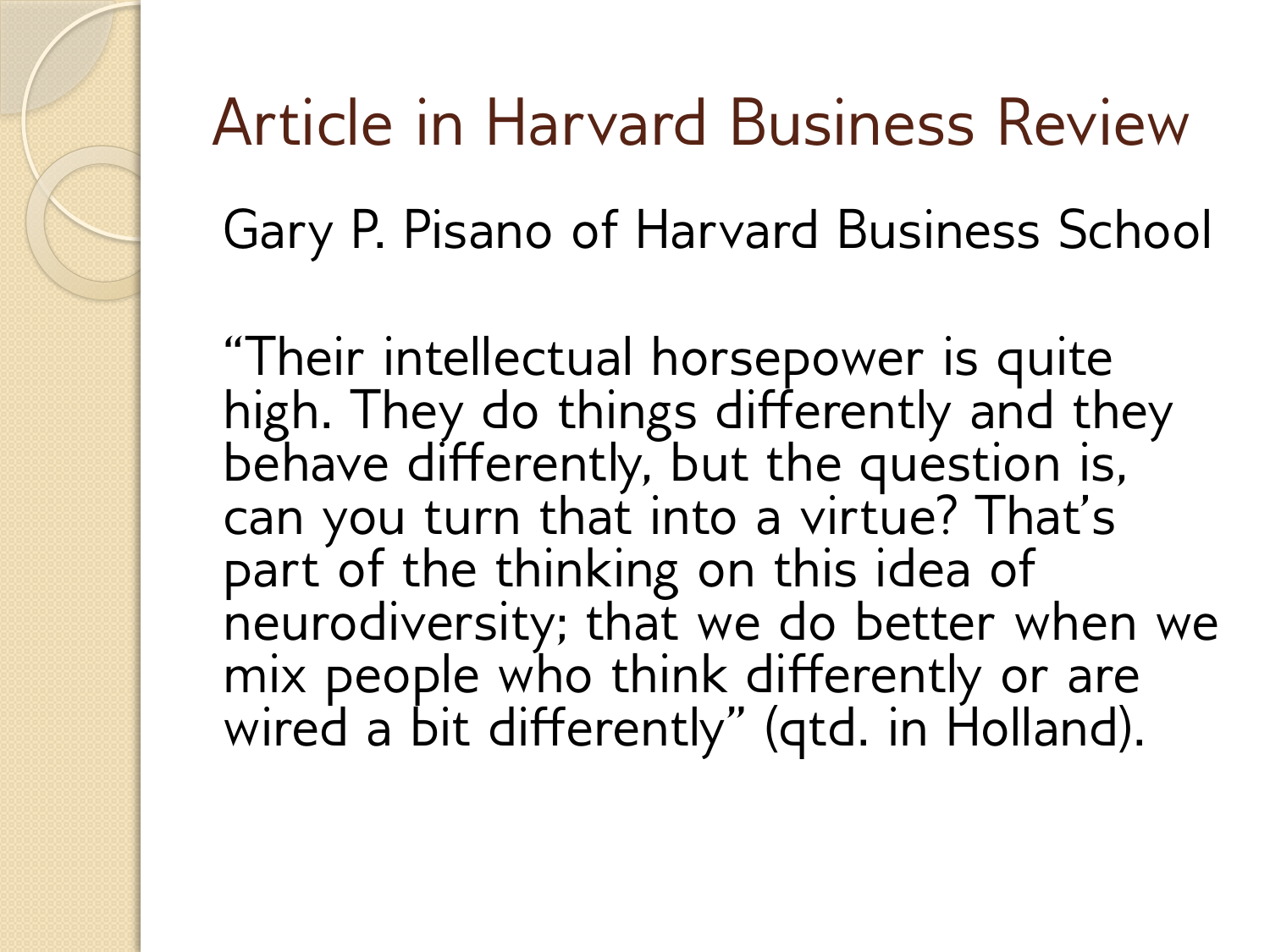

# Article in Harvard Business Review
Gary P. Pisano of Harvard Business School

“Their intellectual horsepower is quite high. They do things differently and they behave differently, but the question is, can you turn that into a virtue? That’s part of the thinking on this idea of neurodiversity; that we do better when we mix people who think differently or are wired a bit differently” (qtd. in Holland).